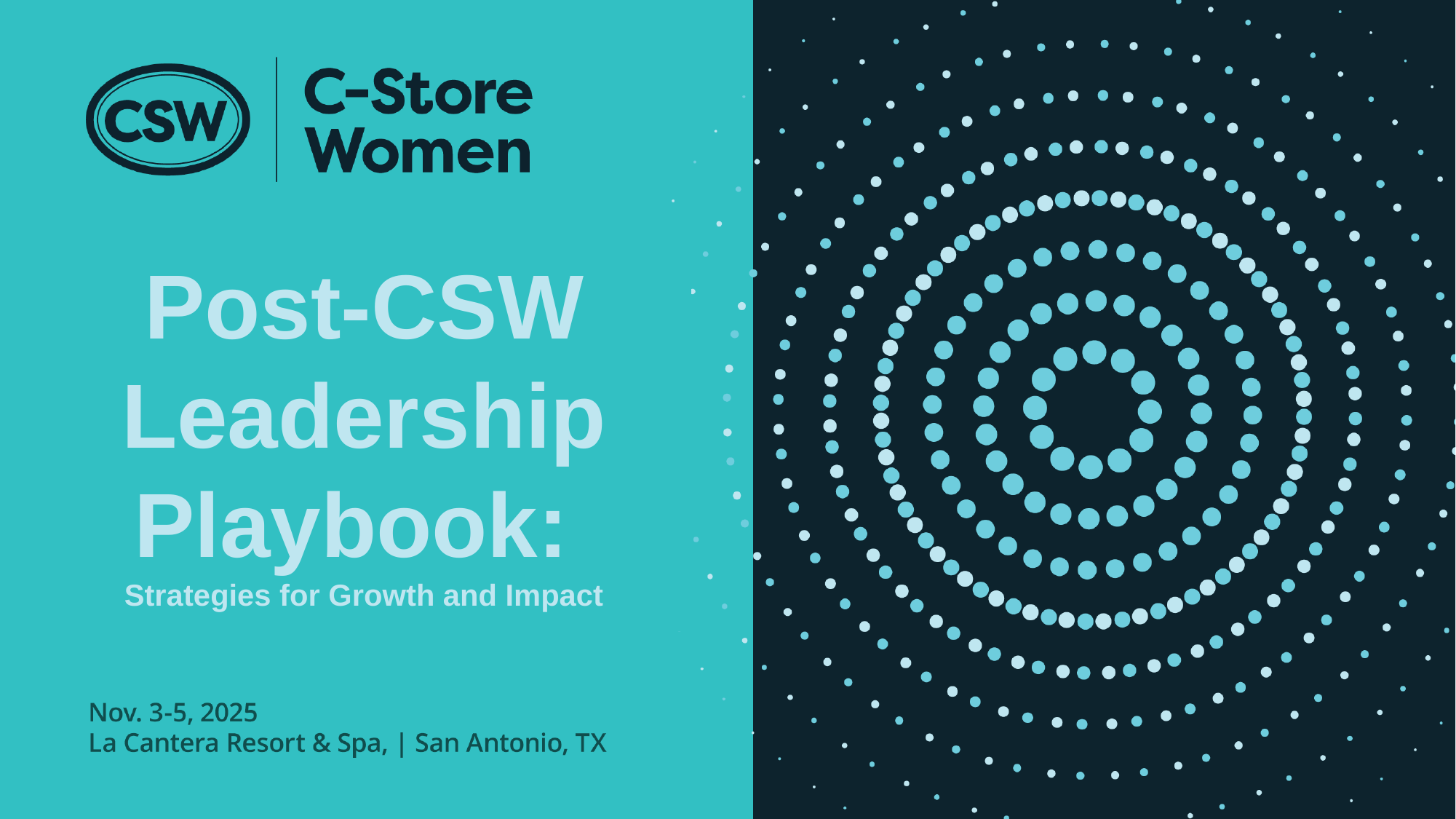

Post-CSW Leadership Playbook:
Strategies for Growth and Impact